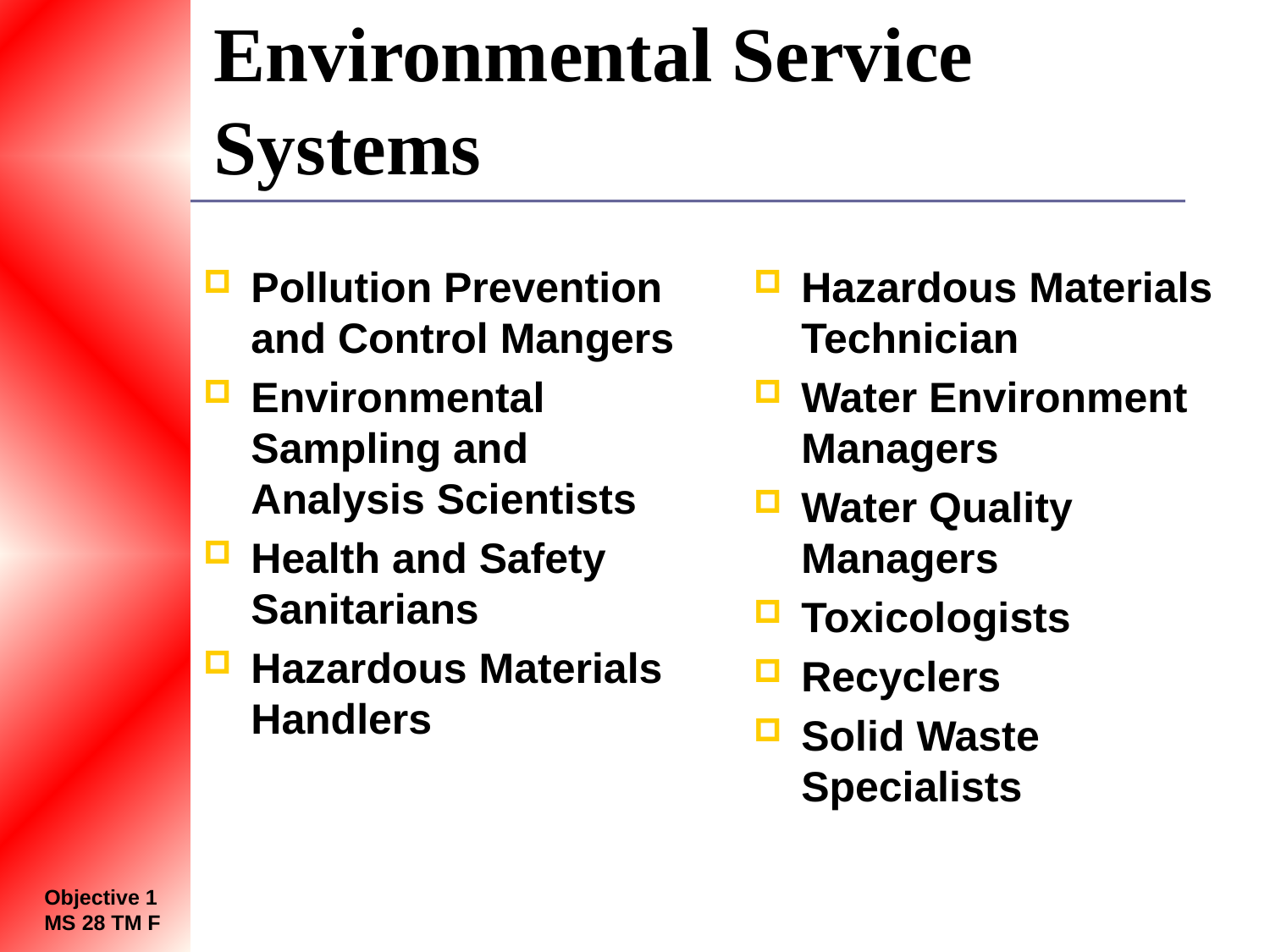

# Environmental Service Systems
Pollution Prevention and Control Mangers
Environmental Sampling and Analysis Scientists
Health and Safety Sanitarians
Hazardous Materials Handlers
Hazardous Materials Technician
Water Environment Managers
Water Quality Managers
Toxicologists
Recyclers
Solid Waste Specialists

Objective 1
MS 28 TM F